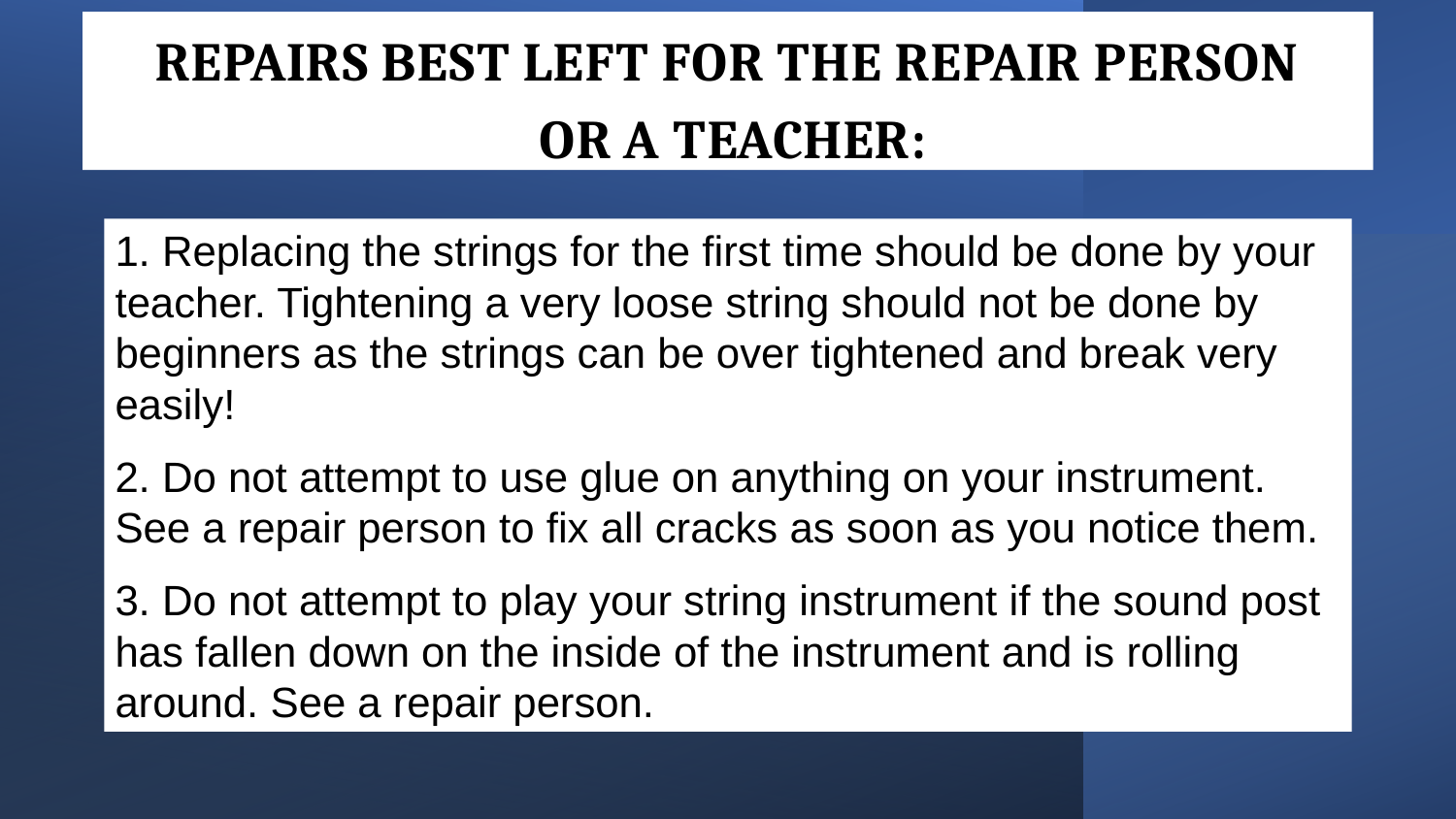

REPAIRS BEST LEFT FOR THE REPAIR PERSON
OR A TEACHER:
1. Replacing the strings for the first time should be done by your teacher. Tightening a very loose string should not be done by beginners as the strings can be over tightened and break very easily!

2. Do not attempt to use glue on anything on your instrument. See a repair person to fix all cracks as soon as you notice them.

3. Do not attempt to play your string instrument if the sound post has fallen down on the inside of the instrument and is rolling around. See a repair person.